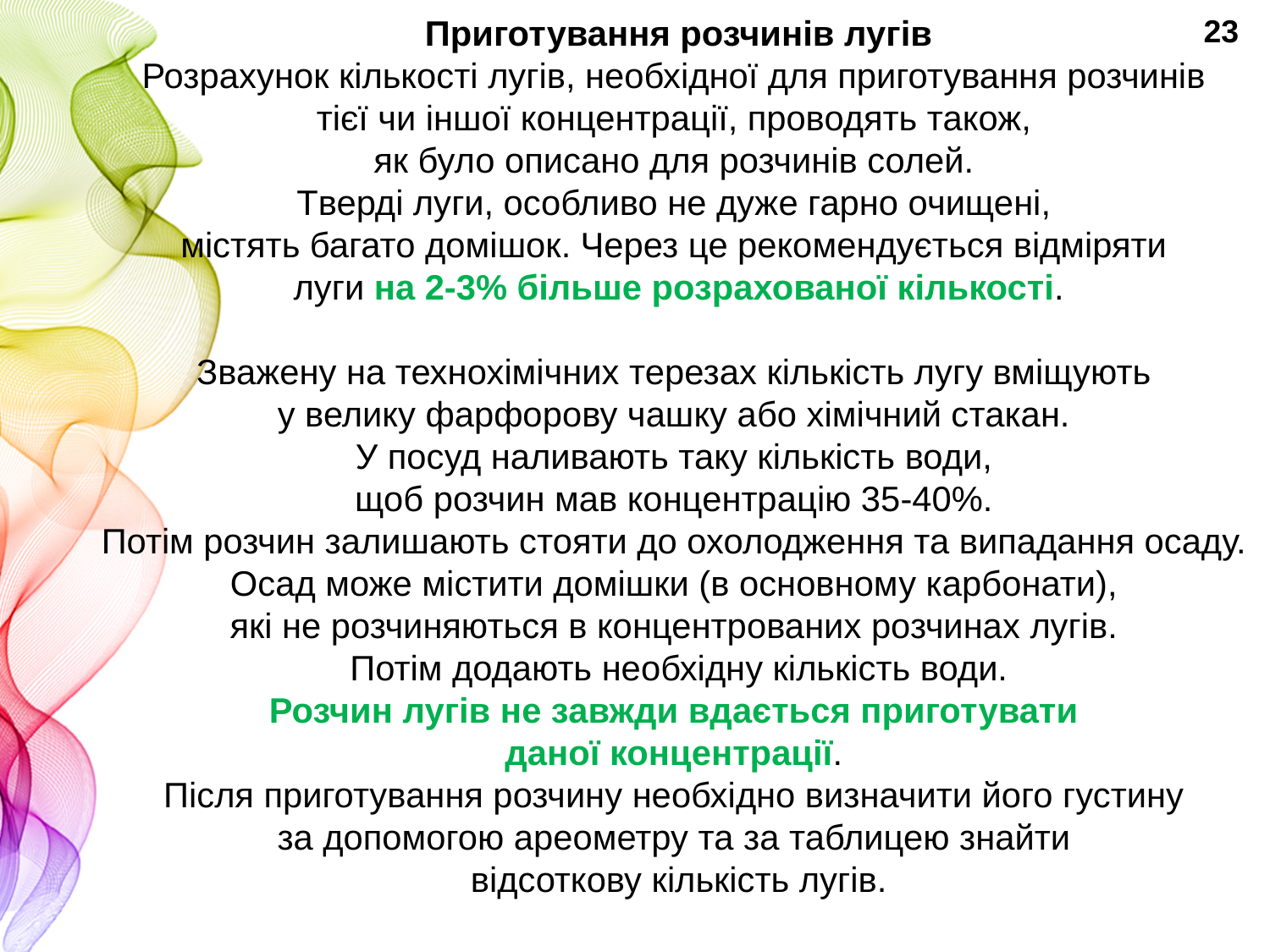

Приготування розчинів лугів
Розрахунок кількості лугів, необхідної для приготування розчинів
тієї чи іншої концентрації, проводять також,
як було описано для розчинів солей.
Тверді луги, особливо не дуже гарно очищені,
містять багато домішок. Через це рекомендується відміряти
луги на 2-3% більше розрахованої кількості.

Зважену на технохімічних терезах кількість лугу вміщують
у велику фарфорову чашку або хімічний стакан.
У посуд наливають таку кількість води,
щоб розчин мав концентрацію 35-40%.
Потім розчин залишають стояти до охолодження та випадання осаду.
Осад може містити домішки (в основному карбонати),
які не розчиняються в концентрованих розчинах лугів.
Потім додають необхідну кількість води.
Розчин лугів не завжди вдається приготувати
даної концентрації.
Після приготування розчину необхідно визначити його густину
за допомогою ареометру та за таблицею знайти
відсоткову кількість лугів.

23